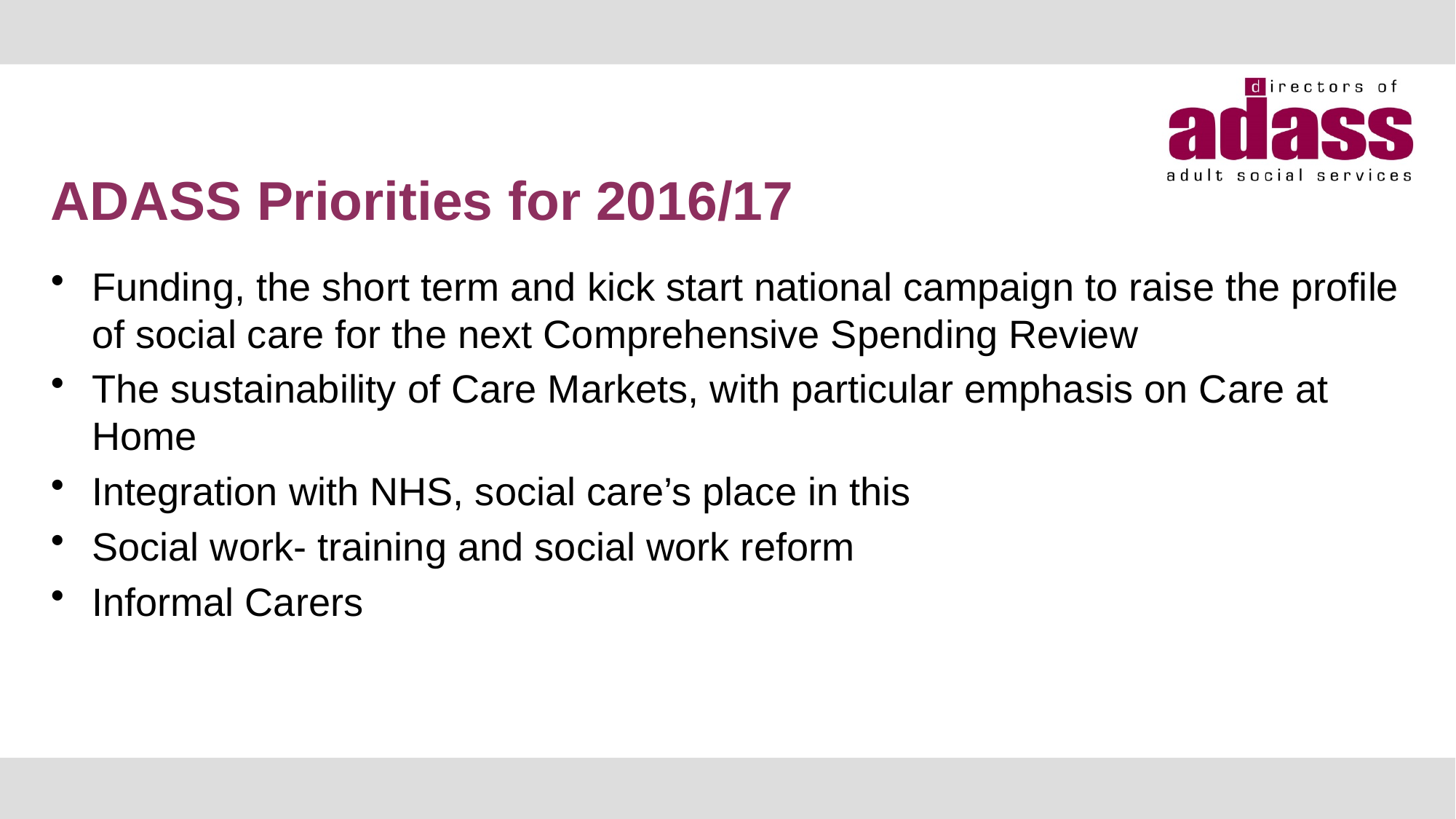

# ADASS Priorities for 2016/17
Funding, the short term and kick start national campaign to raise the profile of social care for the next Comprehensive Spending Review
The sustainability of Care Markets, with particular emphasis on Care at Home
Integration with NHS, social care’s place in this
Social work- training and social work reform
Informal Carers